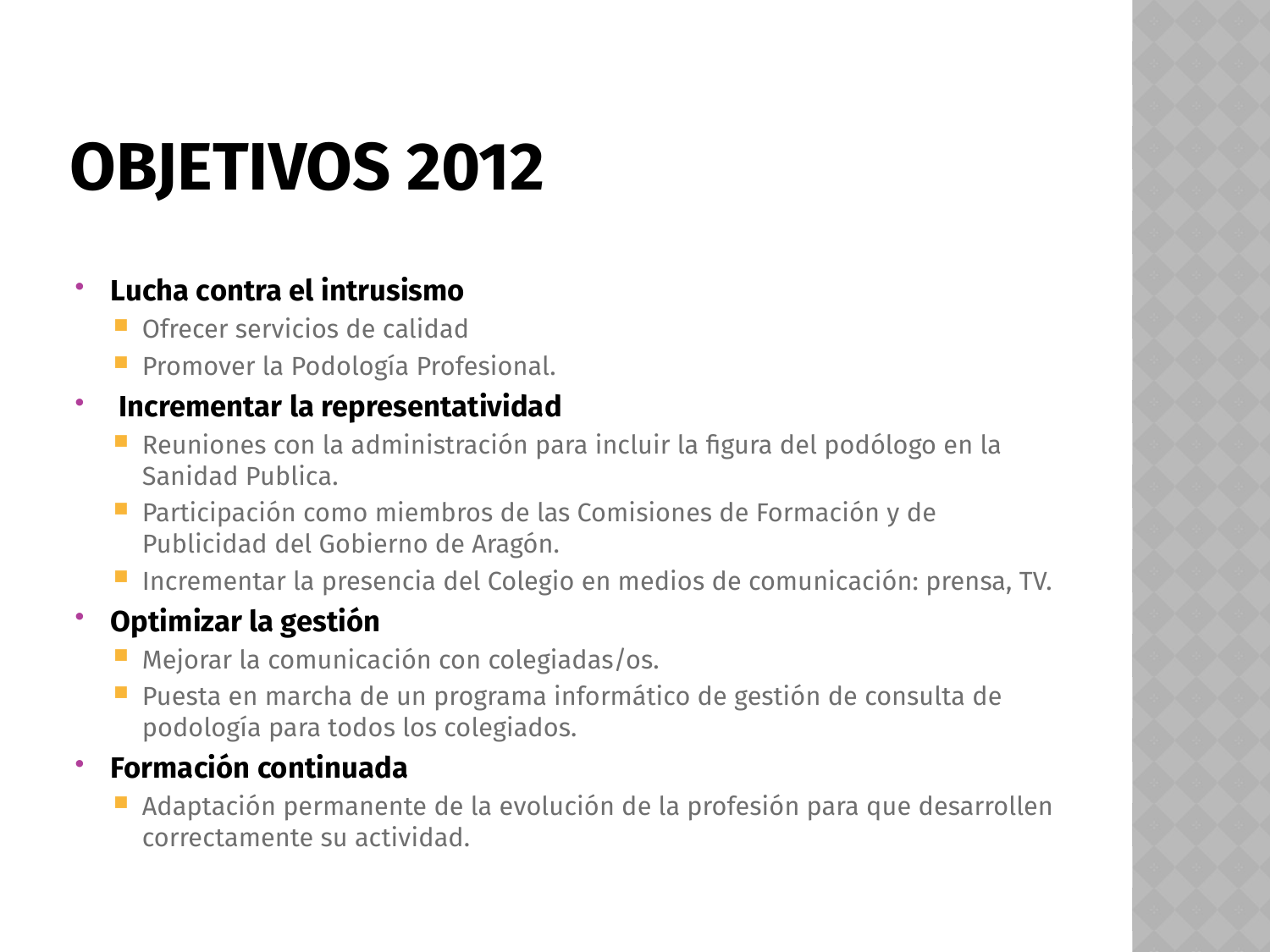

# OBJETIVOS 2012

Lucha contra el intrusismo
Ofrecer servicios de calidad
Promover la Podología Profesional.
 Incrementar la representatividad
Reuniones con la administración para incluir la figura del podólogo en la Sanidad Publica.
Participación como miembros de las Comisiones de Formación y de Publicidad del Gobierno de Aragón.
Incrementar la presencia del Colegio en medios de comunicación: prensa, TV.
Optimizar la gestión
Mejorar la comunicación con colegiadas/os.
Puesta en marcha de un programa informático de gestión de consulta de podología para todos los colegiados.
Formación continuada
Adaptación permanente de la evolución de la profesión para que desarrollen correctamente su actividad.